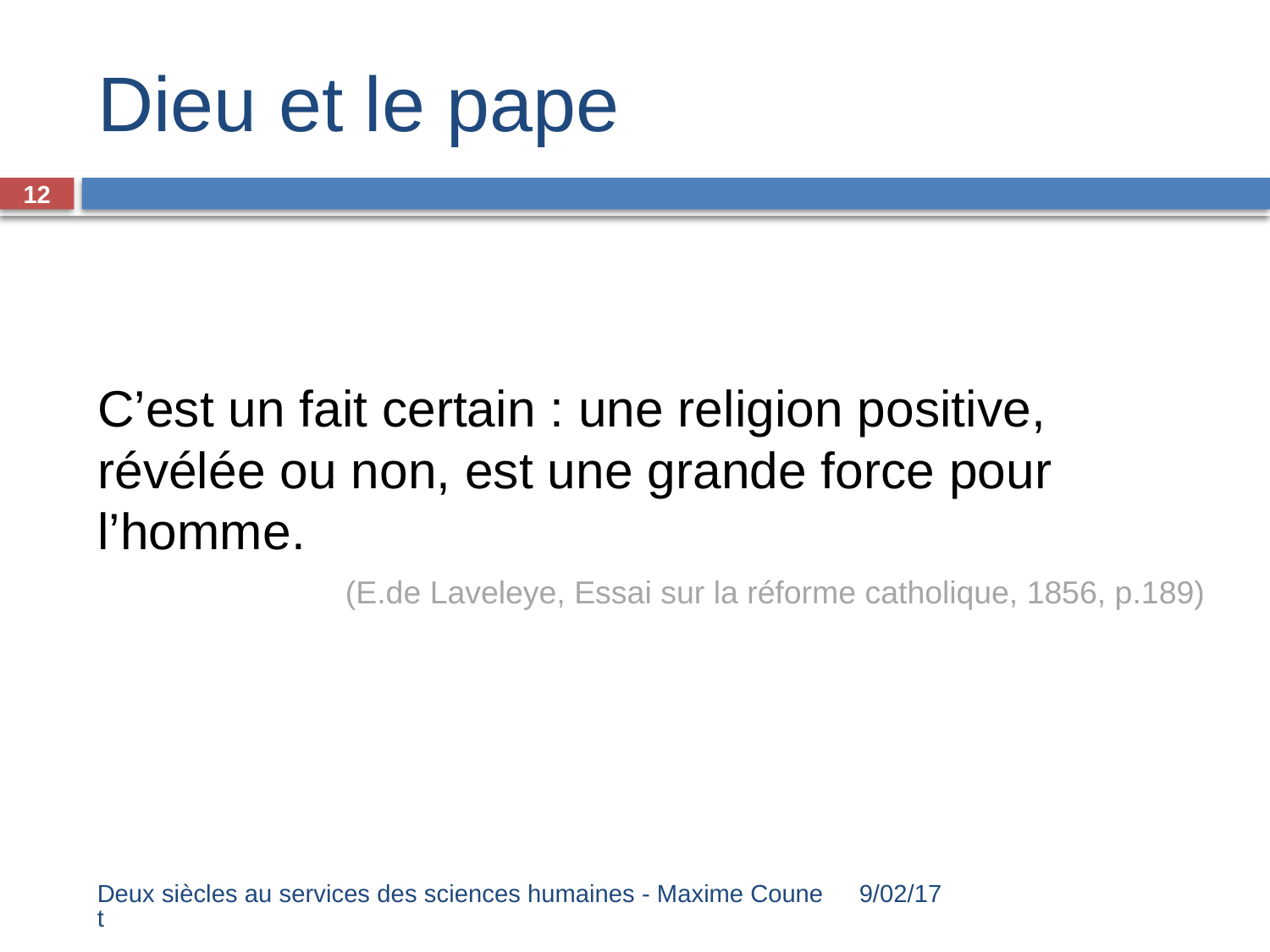

# Dieu et le pape
12

C’est un fait certain : une religion positive, révélée ou non, est une grande force pour l’homme.
(E.de Laveleye, Essai sur la réforme catholique, 1856, p.189)

Deux siècles au services des sciences humaines - Maxime Counet
9/02/17